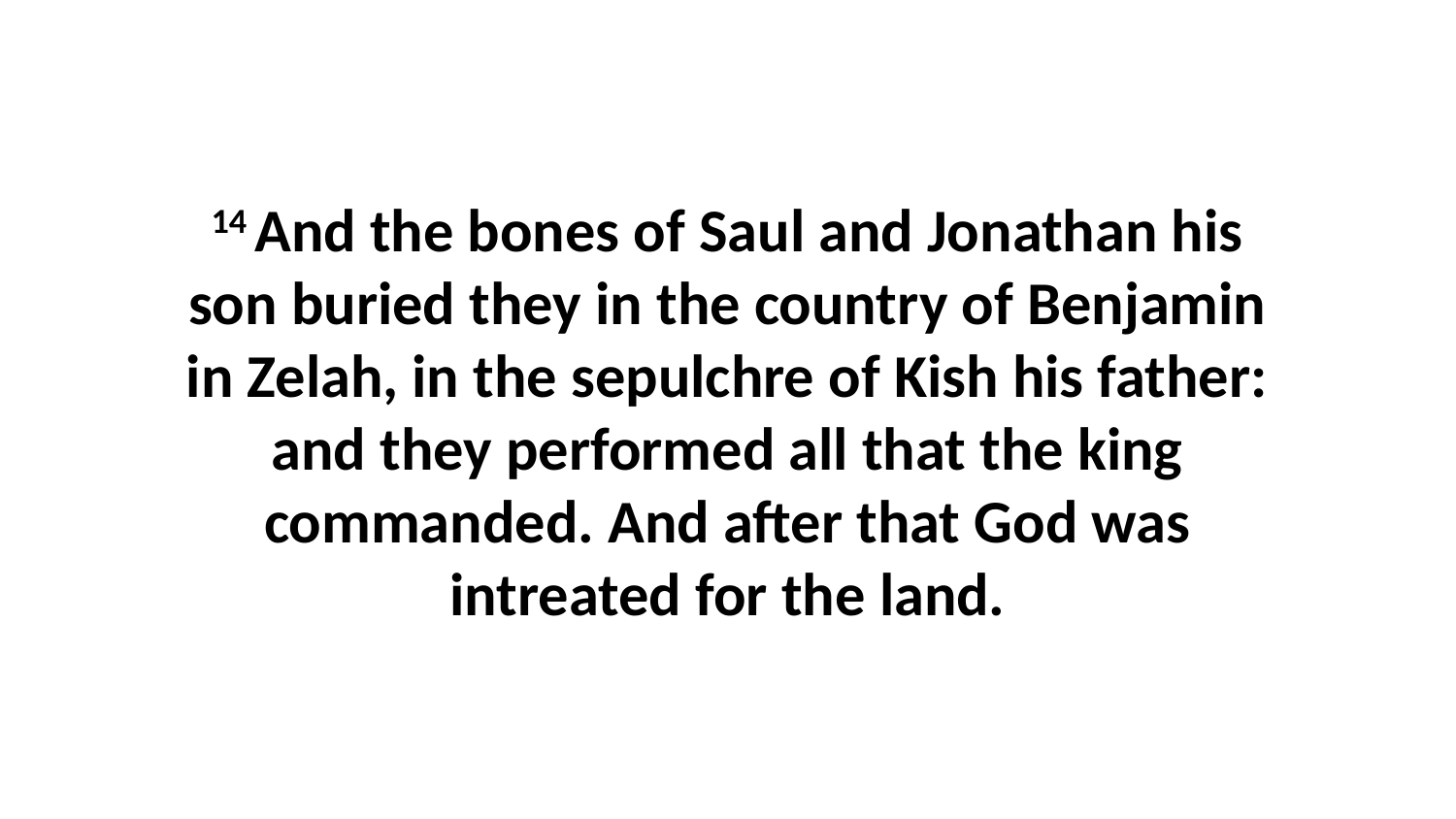

14 And the bones of Saul and Jonathan his son buried they in the country of Benjamin in Zelah, in the sepulchre of Kish his father: and they performed all that the king commanded. And after that God was intreated for the land.